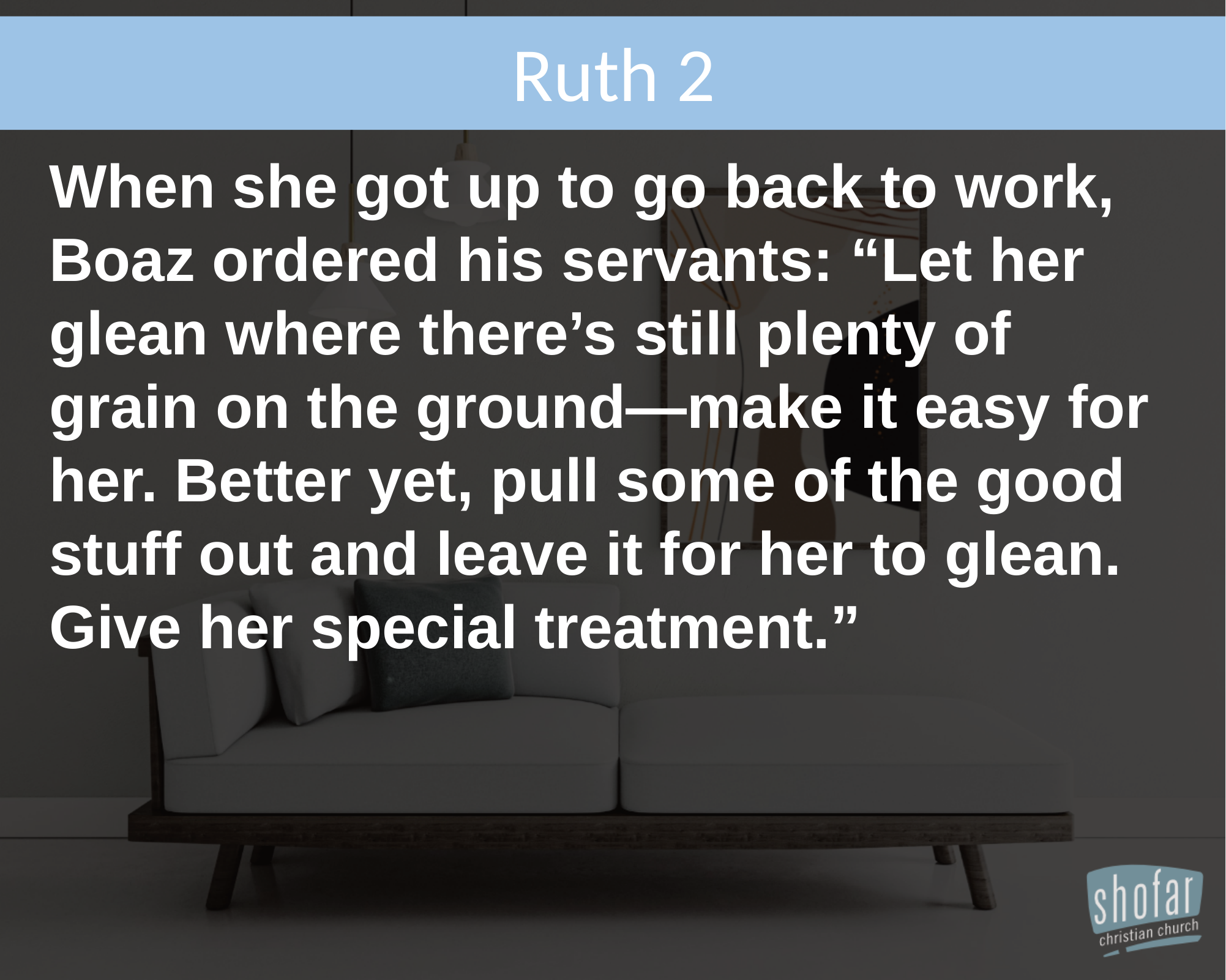

Ruth 2

When she got up to go back to work, Boaz ordered his servants: “Let her glean where there’s still plenty of grain on the ground—make it easy for her. Better yet, pull some of the good stuff out and leave it for her to glean. Give her special treatment.”